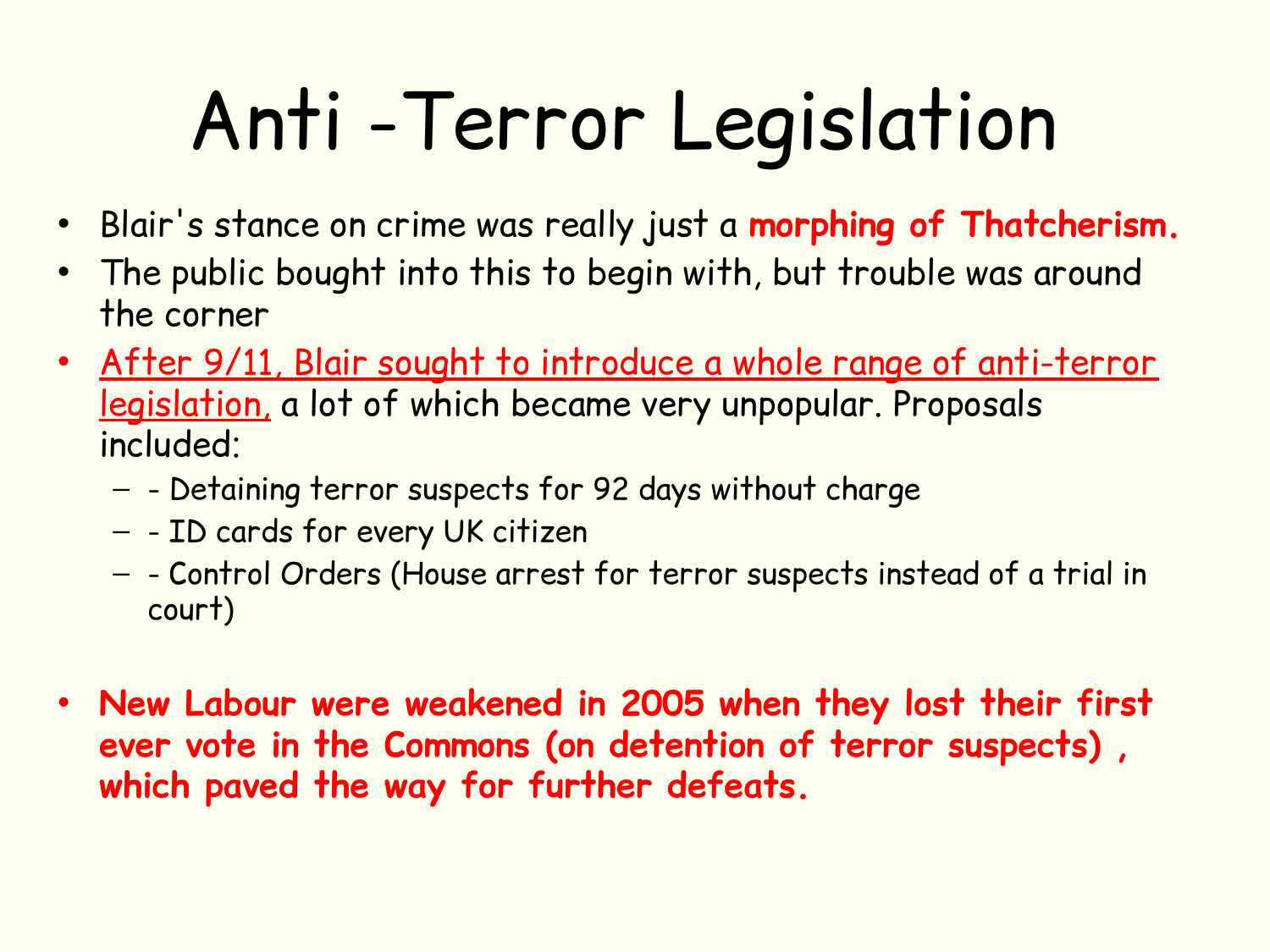

# Anti -Terror Legislation
Blair's stance on crime was really just a morphing of Thatcherism.
The public bought into this to begin with, but trouble was around the corner
After 9/11, Blair sought to introduce a whole range of anti-terror legislation, a lot of which became very unpopular. Proposals included:
- Detaining terror suspects for 92 days without charge
- ID cards for every UK citizen
- Control Orders (House arrest for terror suspects instead of a trial in court)

New Labour were weakened in 2005 when they lost their first ever vote in the Commons (on detention of terror suspects) , which paved the way for further defeats.